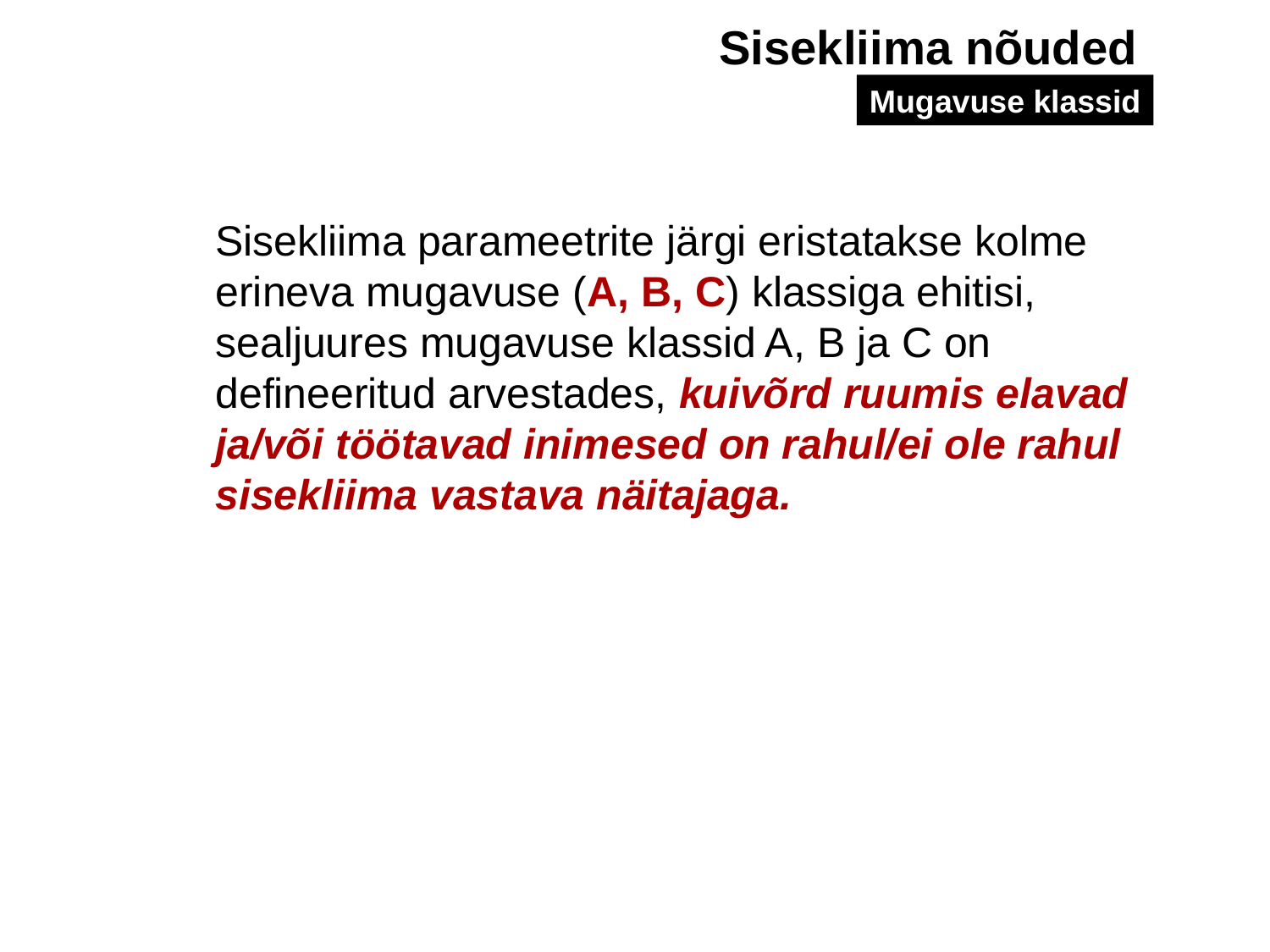

Sisekliima nõuded
Mugavuse klassid
Sisekliima parameetrite järgi eristatakse kolme erineva mugavuse (A, B, C) klassiga ehitisi, sealjuures mugavuse klassid A, B ja C on defineeritud arvestades, kuivõrd ruumis elavad ja/või töötavad inimesed on rahul/ei ole rahul sisekliima vastava näitajaga.